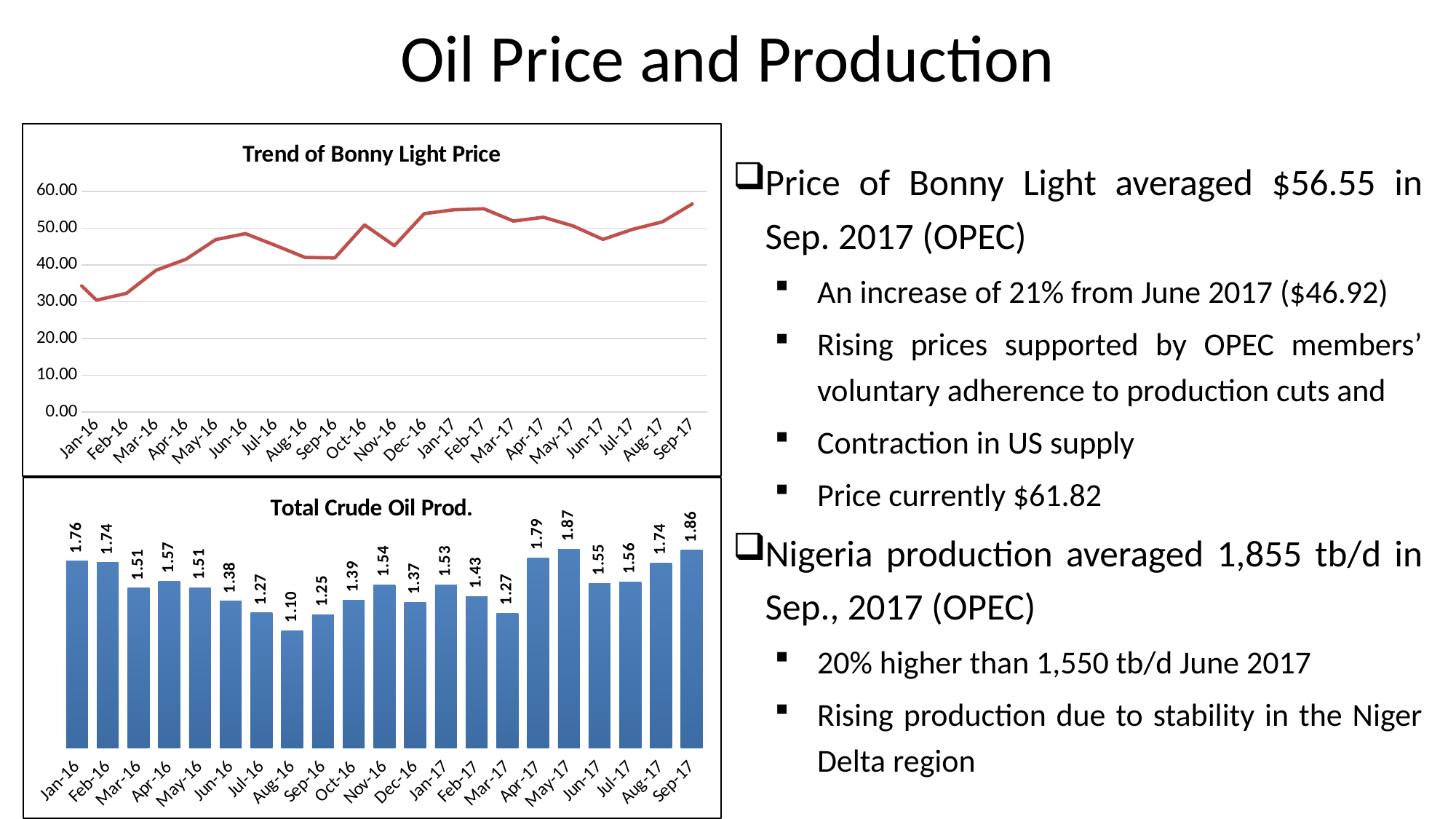

# Oil Price and Production

### Chart: Trend of Bonny Light Price

| Category |  |
|---|---|
| 42005 | 48.51 |
| 42036 | 58.46 |
| 42064 | 56.75 |
| 42095 | 60.65 |
| 42125 | 65.31 |
| 42156 | 62.19 |
| 42186 | 56.77 |
| 42217 | 47.07 |
| 42248 | 48.01 |
| 42278 | 49.16 |
| 42309 | 44.81 |
| 42339 | 38.16 |
| 42370 | 30.4 |
| 42401 | 32.24 |
| 42430 | 38.53 |
| 42461 | 41.51 |
| 42491 | 46.85 |
| 42522 | 48.48 |
| 42552 | 45.3 |
| 42583 | 42.01 |
| 42614 | 41.88 |
| 42644 | 50.83 |
| 42675 | 45.2 |
| 42705 | 53.91 |
| 42736 | 54.98 |
| 42767 | 55.24 |
| 42795 | 51.91 |
| 42826 | 52.94 |
| 42856 | 50.57 |
| 42887 | 46.92 |
| 42917 | 49.66 |
| 42948 | 51.69 |
| 42979 | 56.55 |
Price of Bonny Light averaged $56.55 in Sep. 2017 (OPEC)
An increase of 21% from June 2017 ($46.92)
Rising prices supported by OPEC members’ voluntary adherence to production cuts and
Contraction in US supply
Price currently $61.82
Nigeria production averaged 1,855 tb/d in Sep., 2017 (OPEC)
20% higher than 1,550 tb/d June 2017
Rising production due to stability in the Niger Delta region

### Chart: Total Crude Oil Prod.

| Category | Total Crude oil Prod. |
|---|---|
| 42370 | 1.757 |
| 42401 | 1.744 |
| 42430 | 1.505 |
| 42461 | 1.57 |
| 42491 | 1.506 |
| 42522 | 1.379 |
| 42552 | 1.27 |
| 42583 | 1.104 |
| 42614 | 1.253 |
| 42644 | 1.39 |
| 42675 | 1.536 |
| 42705 | 1.37 |
| 42736 | 1.533 |
| 42767 | 1.426 |
| 42795 | 1.269 |
| 42826 | 1.79 |
| 42856 | 1.87 |
| 42887 | 1.55 |
| 42917 | 1.56 |
| 42948 | 1.74 |
| 42979 | 1.86 |